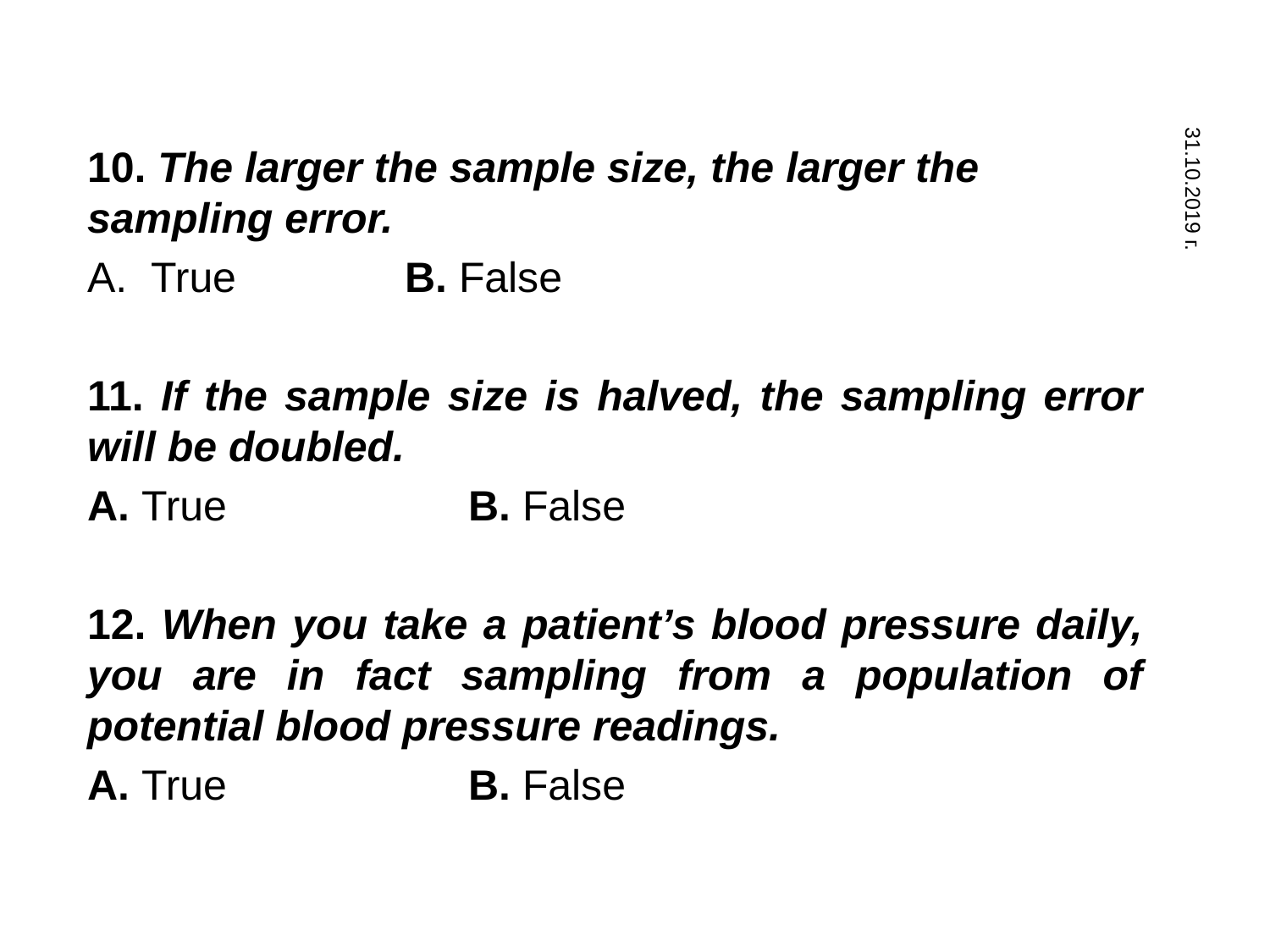

10. The larger the sample size, the larger the sampling error.
True		B. False

11. If the sample size is halved, the sampling error will be doubled.
A. True		B. False

12. When you take a patient’s blood pressure daily, you are in fact sampling from a population of potential blood pressure readings.
A. True		B. False

31.10.2019 г.
106